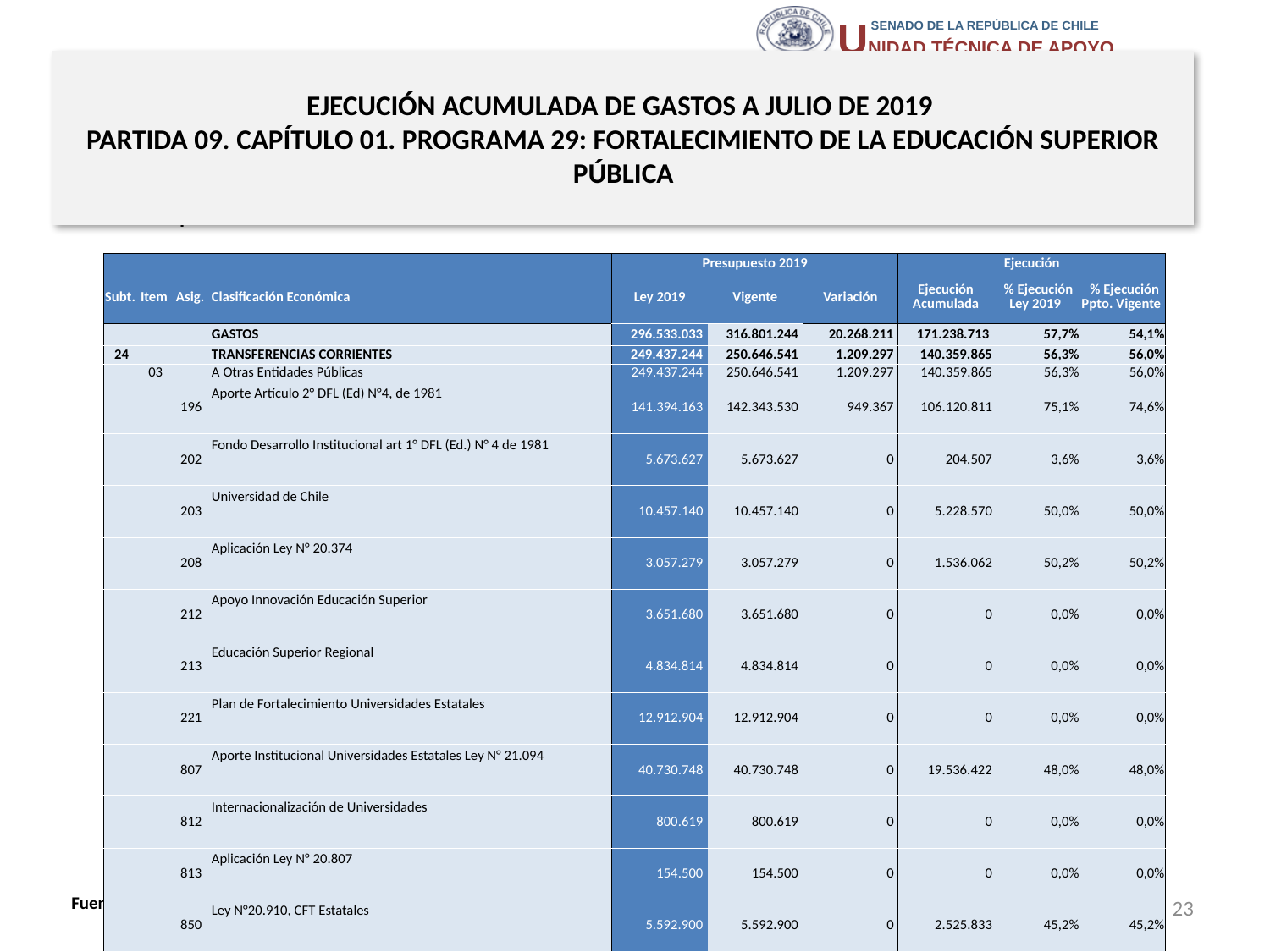

# EJECUCIÓN ACUMULADA DE GASTOS A JULIO DE 2019 PARTIDA 09. CAPÍTULO 01. PROGRAMA 29: FORTALECIMIENTO DE LA EDUCACIÓN SUPERIOR PÚBLICA
en miles de pesos 2019
|  |  |  |  | Presupuesto 2019 |  |  | Ejecución |  |  |
| --- | --- | --- | --- | --- | --- | --- | --- | --- | --- |
| Subt. | Item | Asig. | Clasificación Económica | Ley 2019 | Vigente | Variación | Ejecución Acumulada | % Ejecución Ley 2019 | % Ejecución Ppto. Vigente |
|  |  |  | GASTOS | 296.533.033 | 316.801.244 | 20.268.211 | 171.238.713 | 57,7% | 54,1% |
| 24 |  |  | TRANSFERENCIAS CORRIENTES | 249.437.244 | 250.646.541 | 1.209.297 | 140.359.865 | 56,3% | 56,0% |
|  | 03 |  | A Otras Entidades Públicas | 249.437.244 | 250.646.541 | 1.209.297 | 140.359.865 | 56,3% | 56,0% |
|  |  | 196 | Aporte Artículo 2° DFL (Ed) N°4, de 1981 | 141.394.163 | 142.343.530 | 949.367 | 106.120.811 | 75,1% | 74,6% |
|  |  | 202 | Fondo Desarrollo Institucional art 1° DFL (Ed.) N° 4 de 1981 | 5.673.627 | 5.673.627 | 0 | 204.507 | 3,6% | 3,6% |
|  |  | 203 | Universidad de Chile | 10.457.140 | 10.457.140 | 0 | 5.228.570 | 50,0% | 50,0% |
|  |  | 208 | Aplicación Ley N° 20.374 | 3.057.279 | 3.057.279 | 0 | 1.536.062 | 50,2% | 50,2% |
|  |  | 212 | Apoyo Innovación Educación Superior | 3.651.680 | 3.651.680 | 0 | 0 | 0,0% | 0,0% |
|  |  | 213 | Educación Superior Regional | 4.834.814 | 4.834.814 | 0 | 0 | 0,0% | 0,0% |
|  |  | 221 | Plan de Fortalecimiento Universidades Estatales | 12.912.904 | 12.912.904 | 0 | 0 | 0,0% | 0,0% |
|  |  | 807 | Aporte Institucional Universidades Estatales Ley N° 21.094 | 40.730.748 | 40.730.748 | 0 | 19.536.422 | 48,0% | 48,0% |
|  |  | 812 | Internacionalización de Universidades | 800.619 | 800.619 | 0 | 0 | 0,0% | 0,0% |
|  |  | 813 | Aplicación Ley N° 20.807 | 154.500 | 154.500 | 0 | 0 | 0,0% | 0,0% |
|  |  | 850 | Ley N°20.910, CFT Estatales | 5.592.900 | 5.592.900 | 0 | 2.525.833 | 45,2% | 45,2% |
|  |  | 854 | Aplicación artículo 45, Ley N°20.883 | 0 | 259.930 | 259.930 | 259.930 | - | 100,0% |
|  |  | 855 | Aplicación Ley N° 20.996 | 5.577.454 | 5.577.454 | 0 | 136.139 | 2,4% | 2,4% |
|  |  | 857 | Ley N° 21.043 Incentivo retiro Académicos y Profesionales | 14.599.416 | 14.599.416 | 0 | 4.811.591 | 33,0% | 33,0% |
| 33 |  |  | TRANSFERENCIAS DE CAPITAL | 46.845.855 | 46.845.855 | 0 | 11.595.744 | 24,8% | 24,8% |
|  | 03 |  | A Otras Entidades Públicas | 46.845.855 | 46.845.855 | 0 | 11.595.744 | 24,8% | 24,8% |
|  |  | 035 | Fondo Desarrollo Institucional-Infraestructura Art 1° DFL. (Ed.) N° 4 de 1981 | 2.646.740 | 2.646.740 | 0 | 0 | 0,0% | 0,0% |
|  |  | 036 | Aplicación Letra a) Art.71 bis de la Ley N° 18.591 | 109.237 | 109.237 | 0 | 0 | 0,0% | 0,0% |
|  |  | 404 | Educación Superior Regional | 883.132 | 883.132 | 0 | 0 | 0,0% | 0,0% |
|  |  | 407 | Apoyo Innovación Educación Superior | 370.800 | 370.800 | 0 | 0 | 0,0% | 0,0% |
|  |  | 410 | Aporte Institucional Universidades Estatales Ley N° 21.094 | 24.175.534 | 24.175.534 | 0 | 11.595.744 | 48,0% | 48,0% |
|  |  | 416 | Ley N° 20.910, CFT Estatales, Infraestructura | 12.813.200 | 12.813.200 | 0 | 0 | 0,0% | 0,0% |
|  |  | 417 | Plan de Fortalecimiento Universidades Estatales-Infraestructura | 5.847.212 | 5.847.212 | 0 | 0 | 0,0% | 0,0% |
| 34 |  |  | SERVICIO DE LA DEUDA | 248.934 | 19.307.848 | 19.058.914 | 19.283.104 | 7746,3% | 99,9% |
|  | 04 |  | Intereses Deuda Externa | 247.939 | 247.939 | 0 | 223.195 | 90,0% | 90,0% |
|  | 07 |  | Deuda Flotante | 995 | 19.059.909 | 19.058.914 | 19.059.909 | 1915568,7% | 100,0% |
| 35 |  |  | SALDO FINAL DE CAJA | 1.000 | 1.000 | 0 | 0 | 0,0% | 0,0% |
23